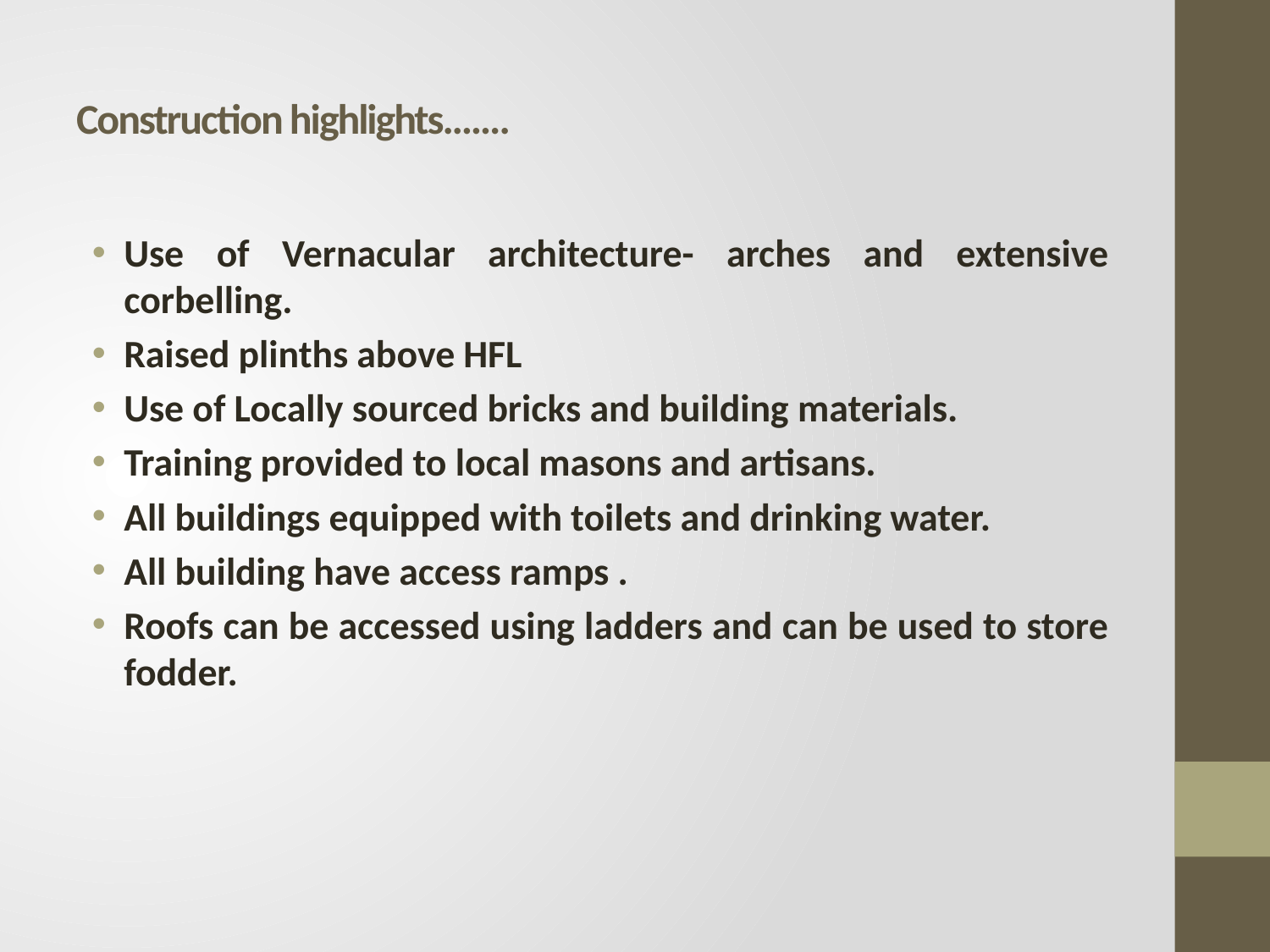

# Construction highlights…….
Use of Vernacular architecture- arches and extensive corbelling.
Raised plinths above HFL
Use of Locally sourced bricks and building materials.
Training provided to local masons and artisans.
All buildings equipped with toilets and drinking water.
All building have access ramps .
Roofs can be accessed using ladders and can be used to store fodder.